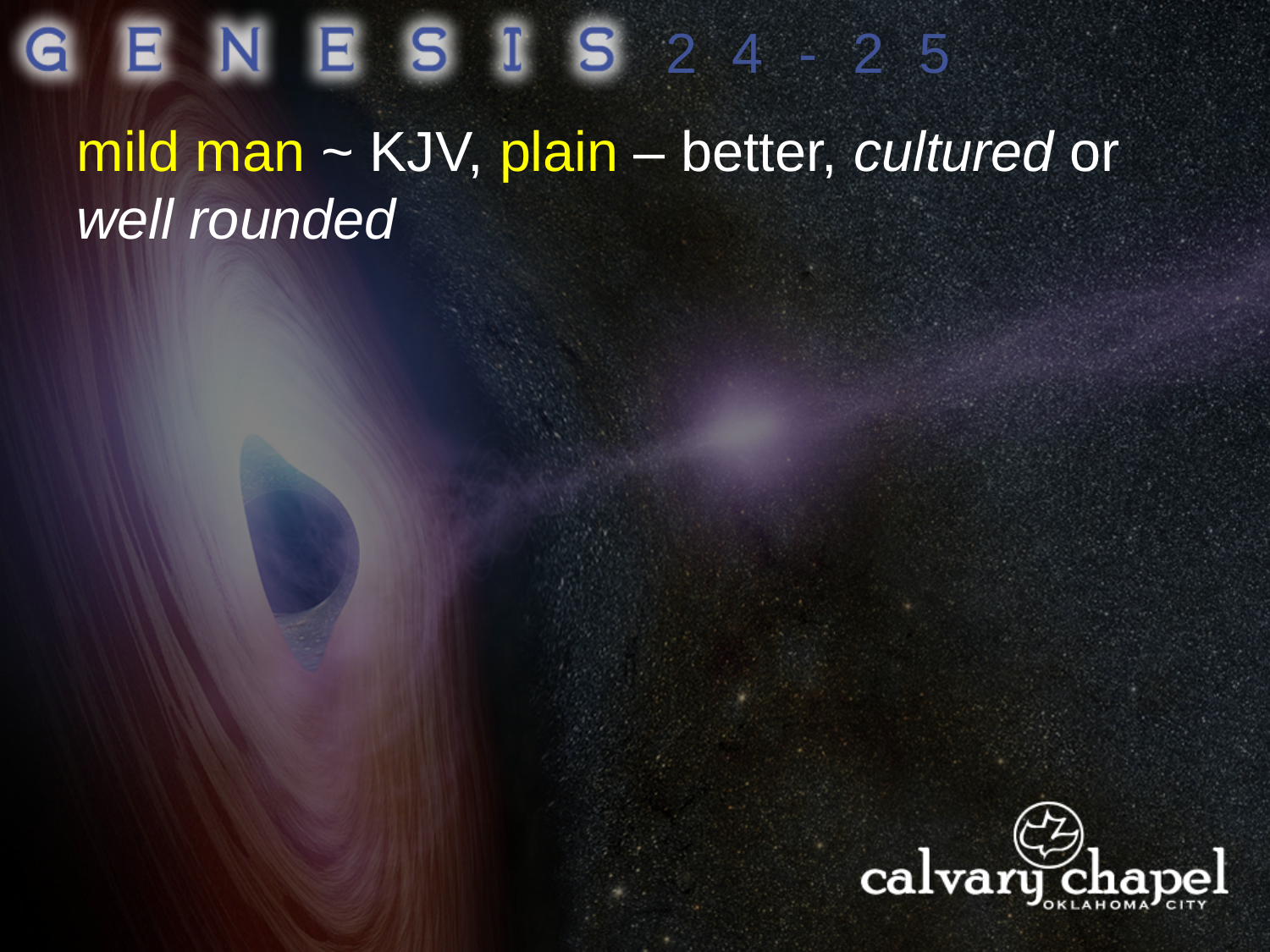

24-25
mild man ~ KJV, plain – better, cultured or well rounded